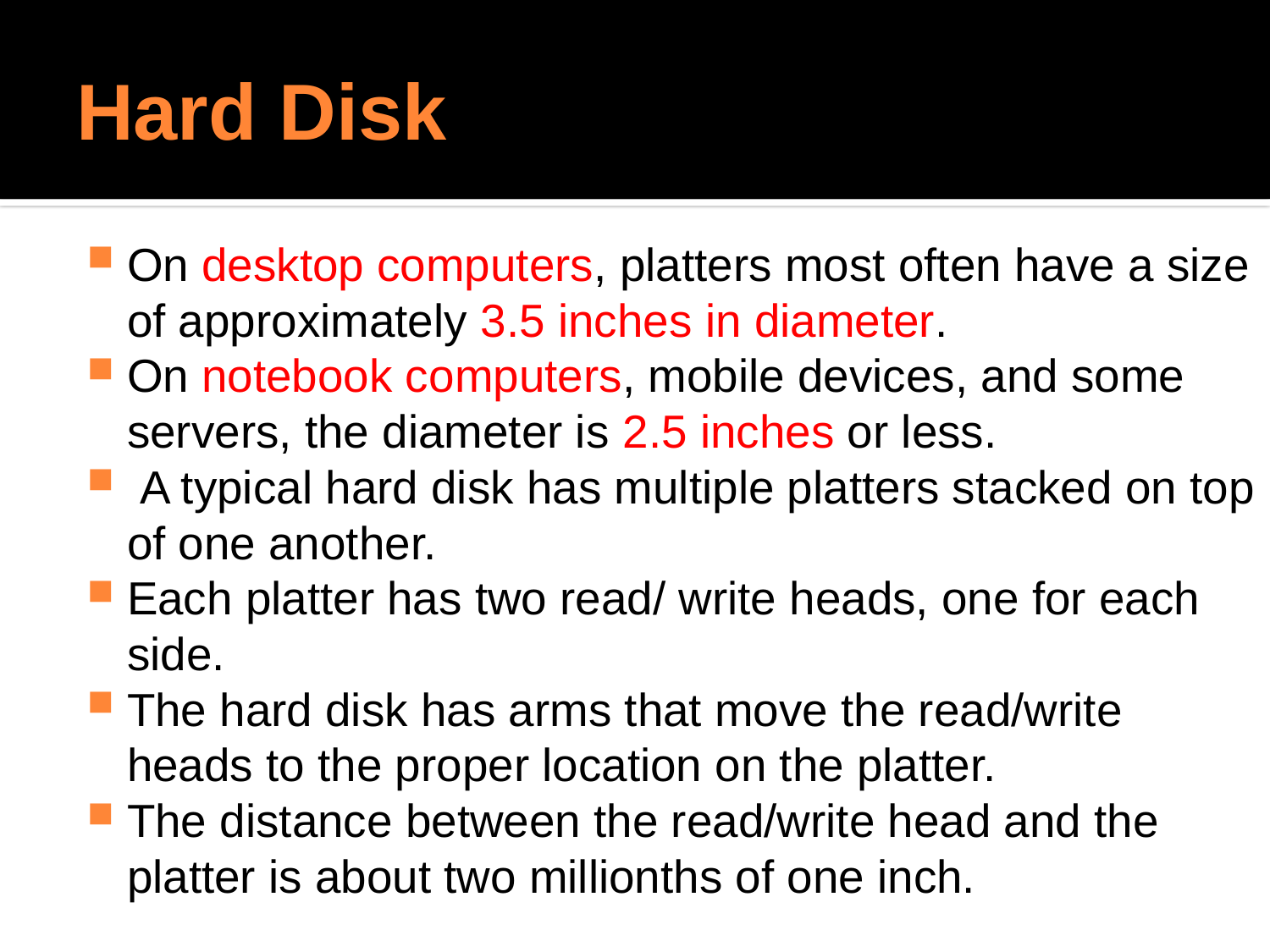

# Hard Disk
On desktop computers, platters most often have a size of approximately 3.5 inches in diameter.
On notebook computers, mobile devices, and some servers, the diameter is 2.5 inches or less.
 A typical hard disk has multiple platters stacked on top of one another.
Each platter has two read/ write heads, one for each side.
The hard disk has arms that move the read/write heads to the proper location on the platter.
The distance between the read/write head and the platter is about two millionths of one inch.